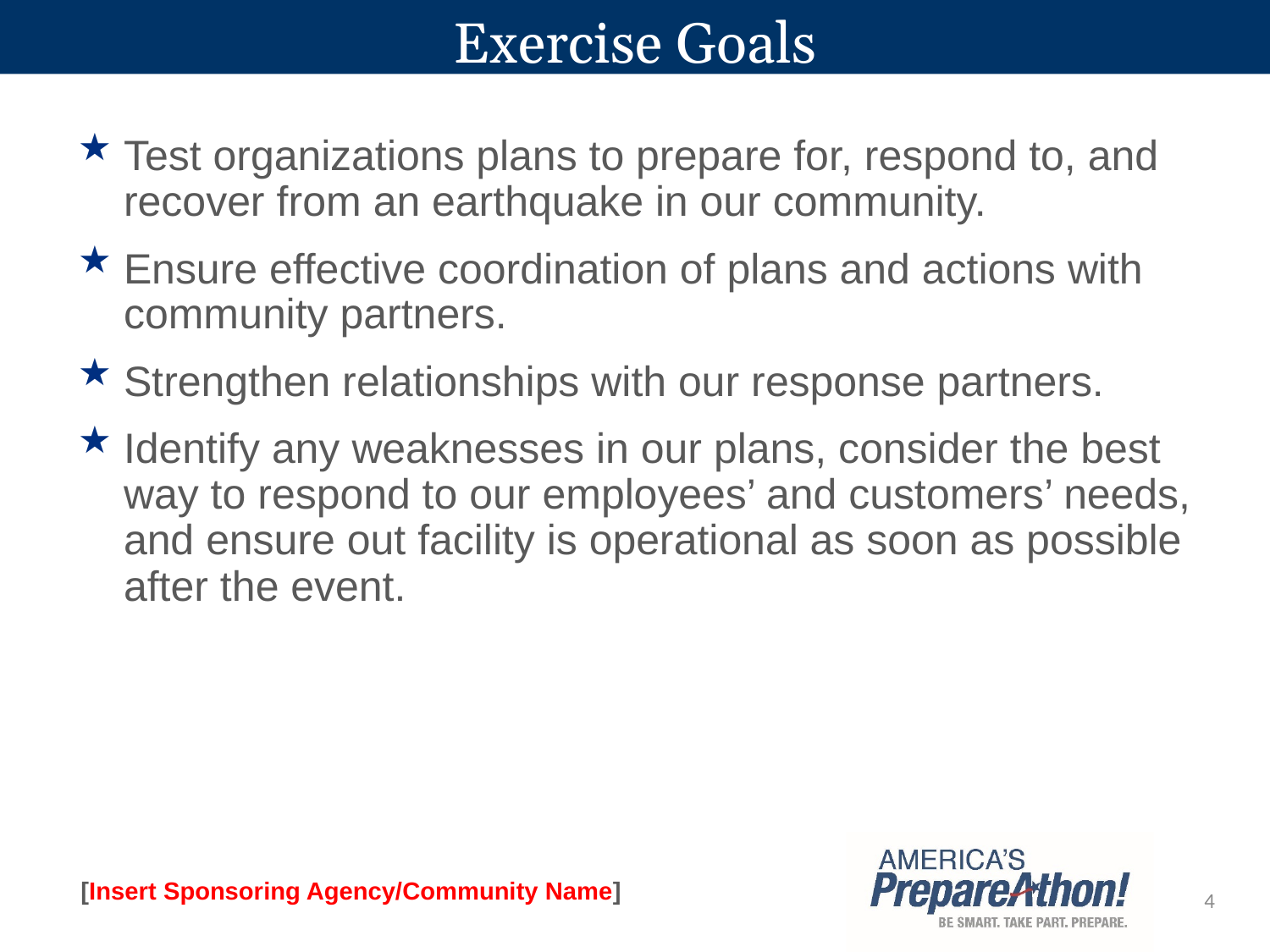

# Exercise Goals
Test organizations plans to prepare for, respond to, and recover from an earthquake in our community.
Ensure effective coordination of plans and actions with community partners.
Strengthen relationships with our response partners.
Identify any weaknesses in our plans, consider the best way to respond to our employees’ and customers’ needs, and ensure out facility is operational as soon as possible after the event.

4